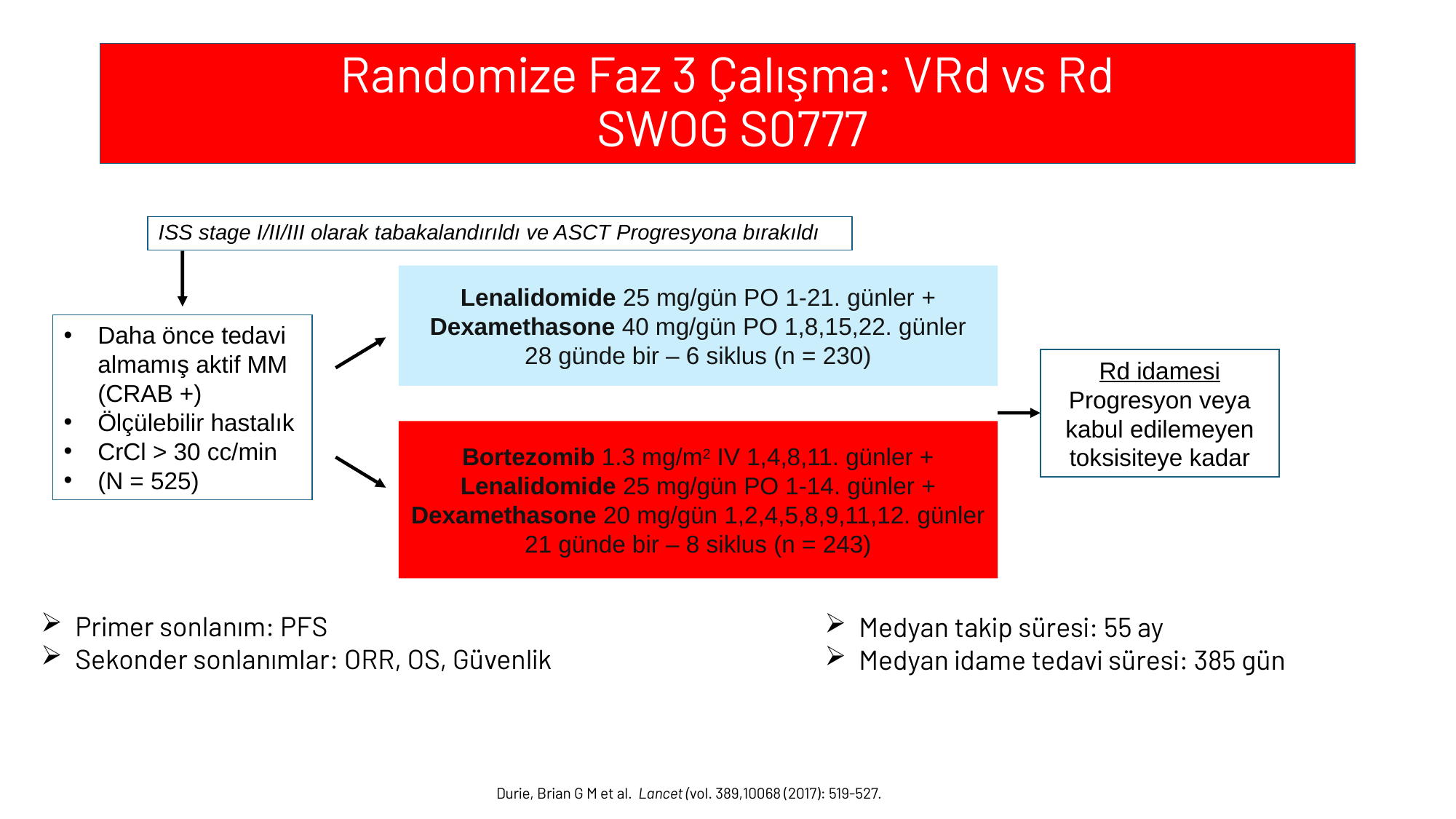

# Randomize Faz 3 Çalışma: VRd vs Rd SWOG S0777
ISS stage I/II/III olarak tabakalandırıldı ve ASCT Progresyona bırakıldı

Lenalidomide 25 mg/gün PO 1-21. günler +
Dexamethasone 40 mg/gün PO 1,8,15,22. günler
28 günde bir – 6 siklus (n = 230)
Daha önce tedavi almamış aktif MM (CRAB +)
Ölçülebilir hastalık
CrCl > 30 cc/min
(N = 525)

Rd idamesi
Progresyon veya kabul edilemeyen toksisiteye kadar

Bortezomib 1.3 mg/m2 IV 1,4,8,11. günler +
Lenalidomide 25 mg/gün PO 1-14. günler +
Dexamethasone 20 mg/gün 1,2,4,5,8,9,11,12. günler
21 günde bir – 8 siklus (n = 243)

Primer sonlanım: PFS
Sekonder sonlanımlar: ORR, OS, Güvenlik
Medyan takip süresi: 55 ay
Medyan idame tedavi süresi: 385 gün
Durie, Brian G M et al.  Lancet (vol. 389,10068 (2017): 519-527.